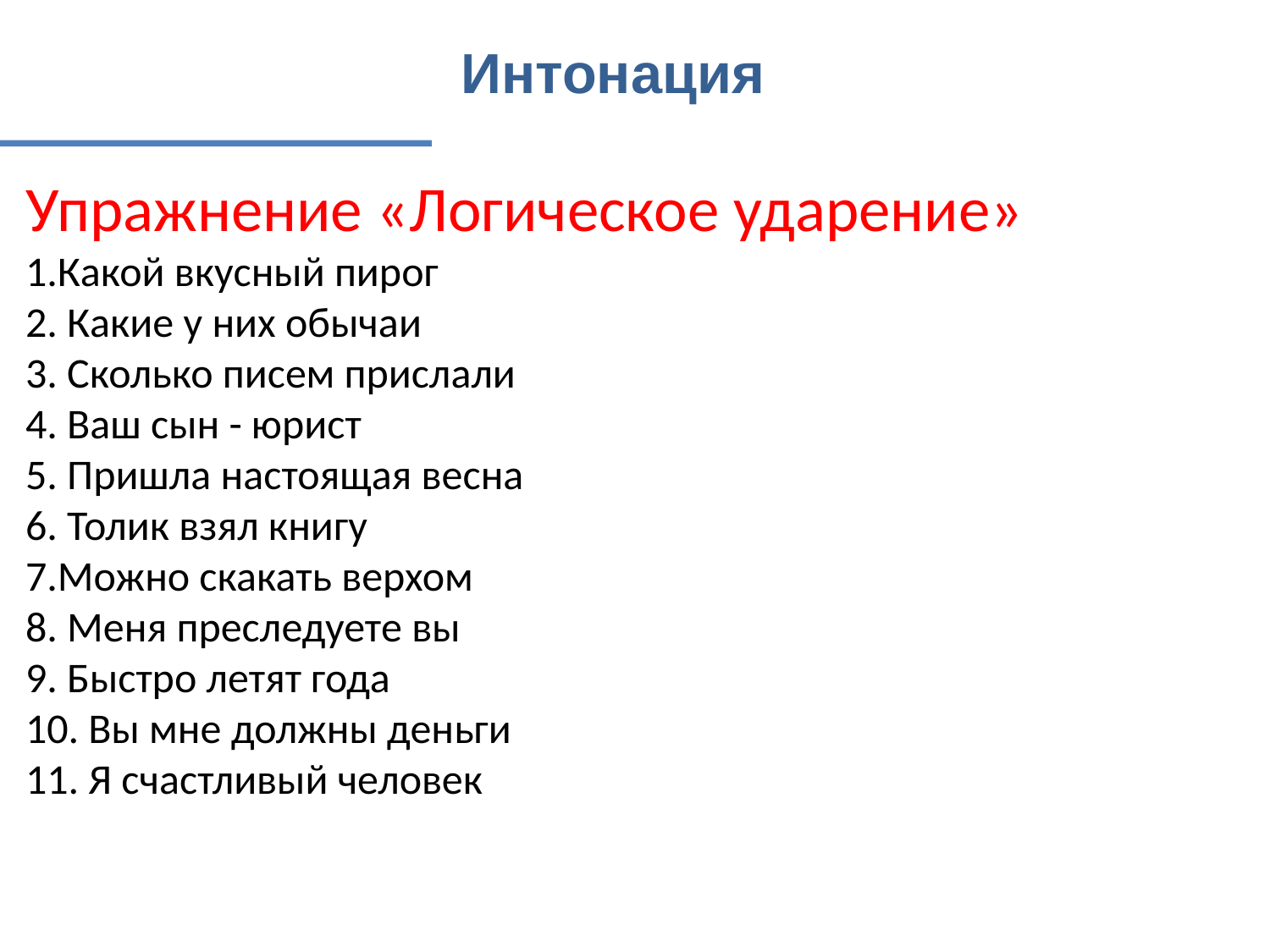

Интонация

Упражнение «Логическое ударение»
1.Какой вкусный пирог
2. Какие у них обычаи
3. Сколько писем прислали
4. Ваш сын - юрист
5. Пришла настоящая весна
6. Толик взял книгу
7.Можно скакать верхом
8. Меня преследуете вы
9. Быстро летят года
10. Вы мне должны деньги
11. Я счастливый человек